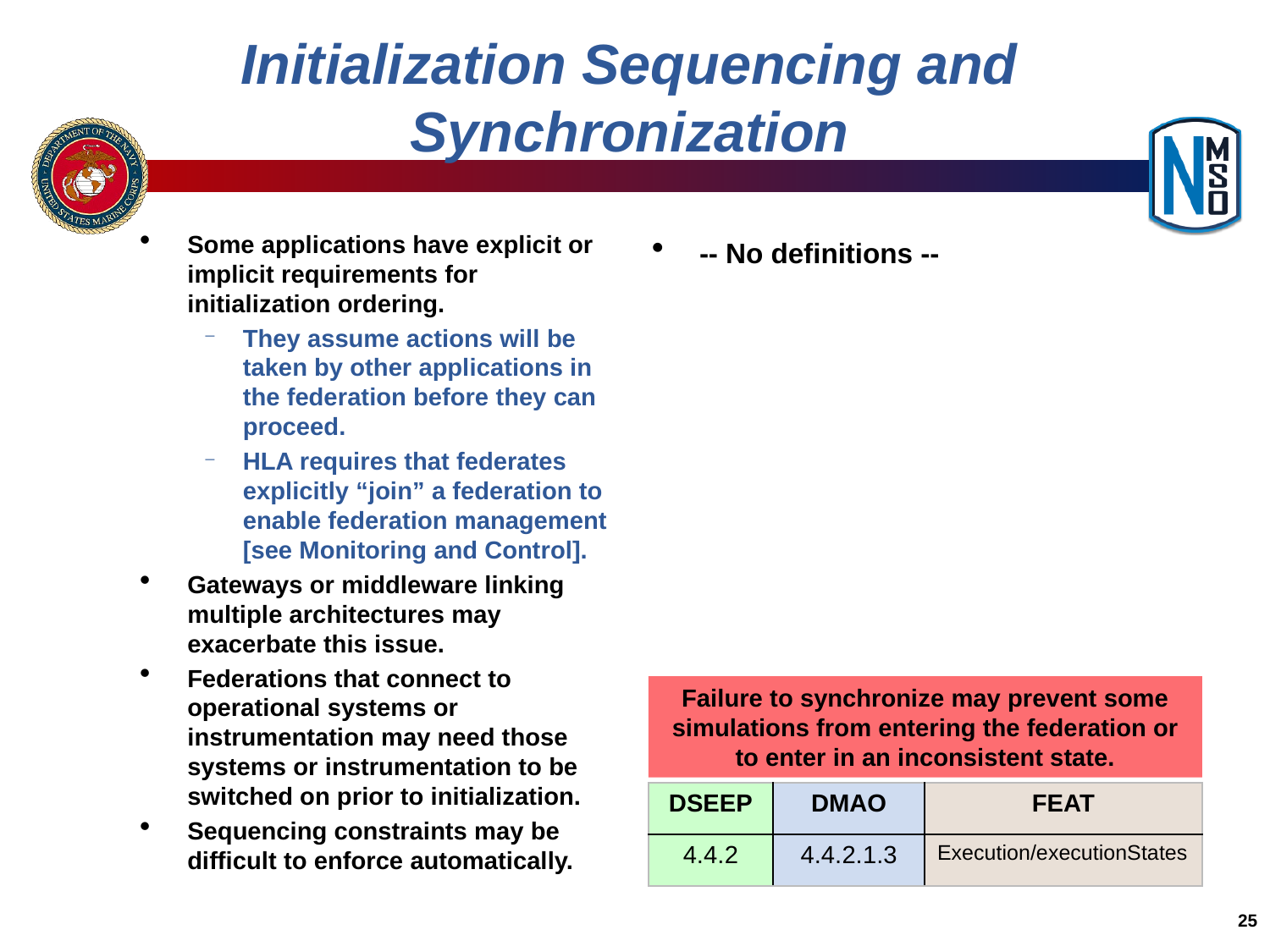

# Initialization Sequencing and Synchronization
Some applications have explicit or implicit requirements for initialization ordering.
They assume actions will be taken by other applications in the federation before they can proceed.
HLA requires that federates explicitly “join” a federation to enable federation management [see Monitoring and Control].
Gateways or middleware linking multiple architectures may exacerbate this issue.
Federations that connect to operational systems or instrumentation may need those systems or instrumentation to be switched on prior to initialization.
Sequencing constraints may be difficult to enforce automatically.

-- No definitions --

Failure to synchronize may prevent some simulations from entering the federation or to enter in an inconsistent state.
| DSEEP | DMAO | FEAT |
| --- | --- | --- |
| 4.4.2 | 4.4.2.1.3 | Execution/executionStates |
25